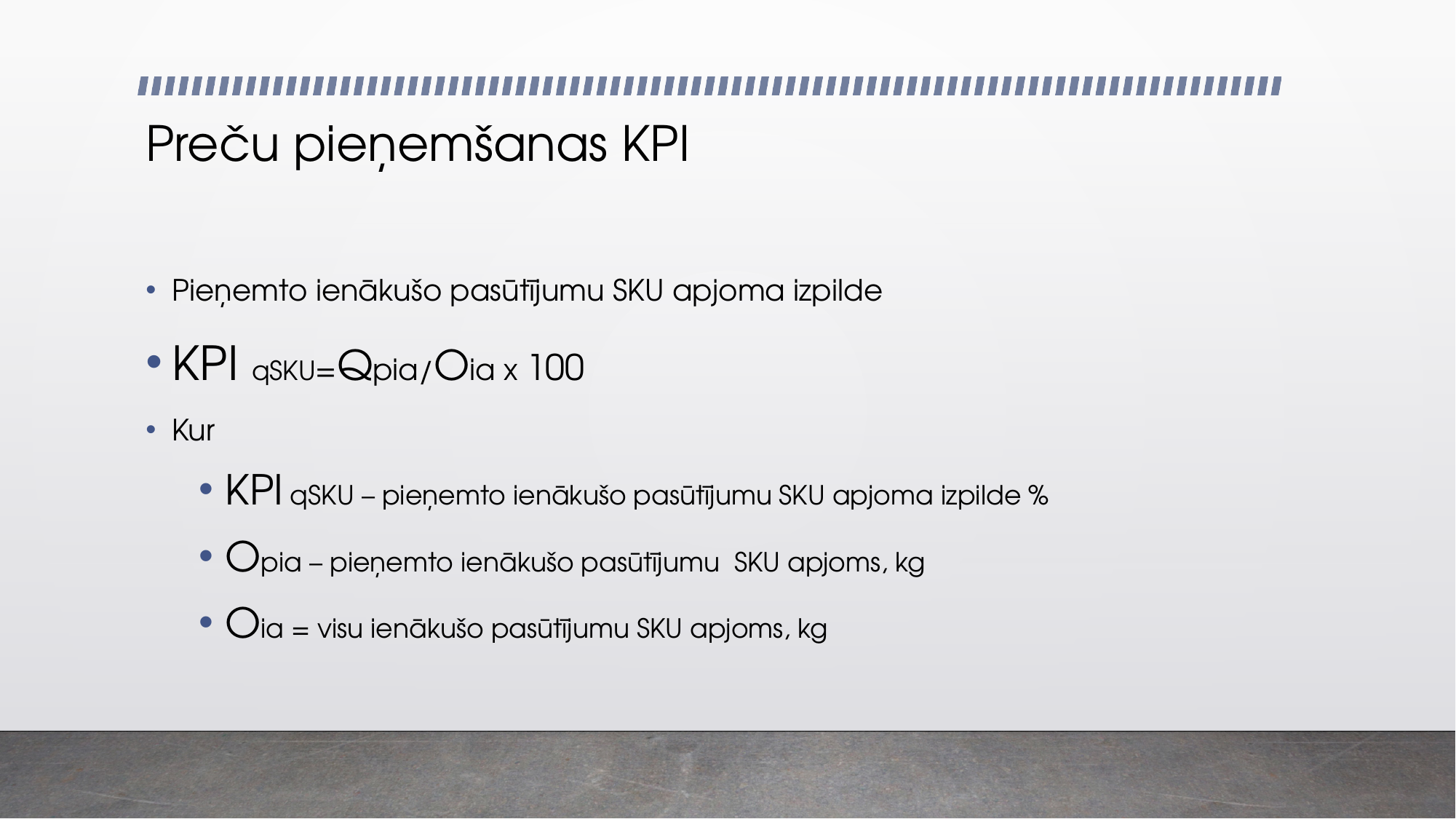

# Preču pieņemšanas KPI
Pieņemto ienākušo pasūtījumu SKU apjoma izpilde
KPI qSKU=Qpia/Oia x 100
Kur
KPI qSKU – pieņemto ienākušo pasūtījumu SKU apjoma izpilde %
Opia – pieņemto ienākušo pasūtījumu  SKU apjoms, kg
Oia = visu ienākušo pasūtījumu SKU apjoms, kg